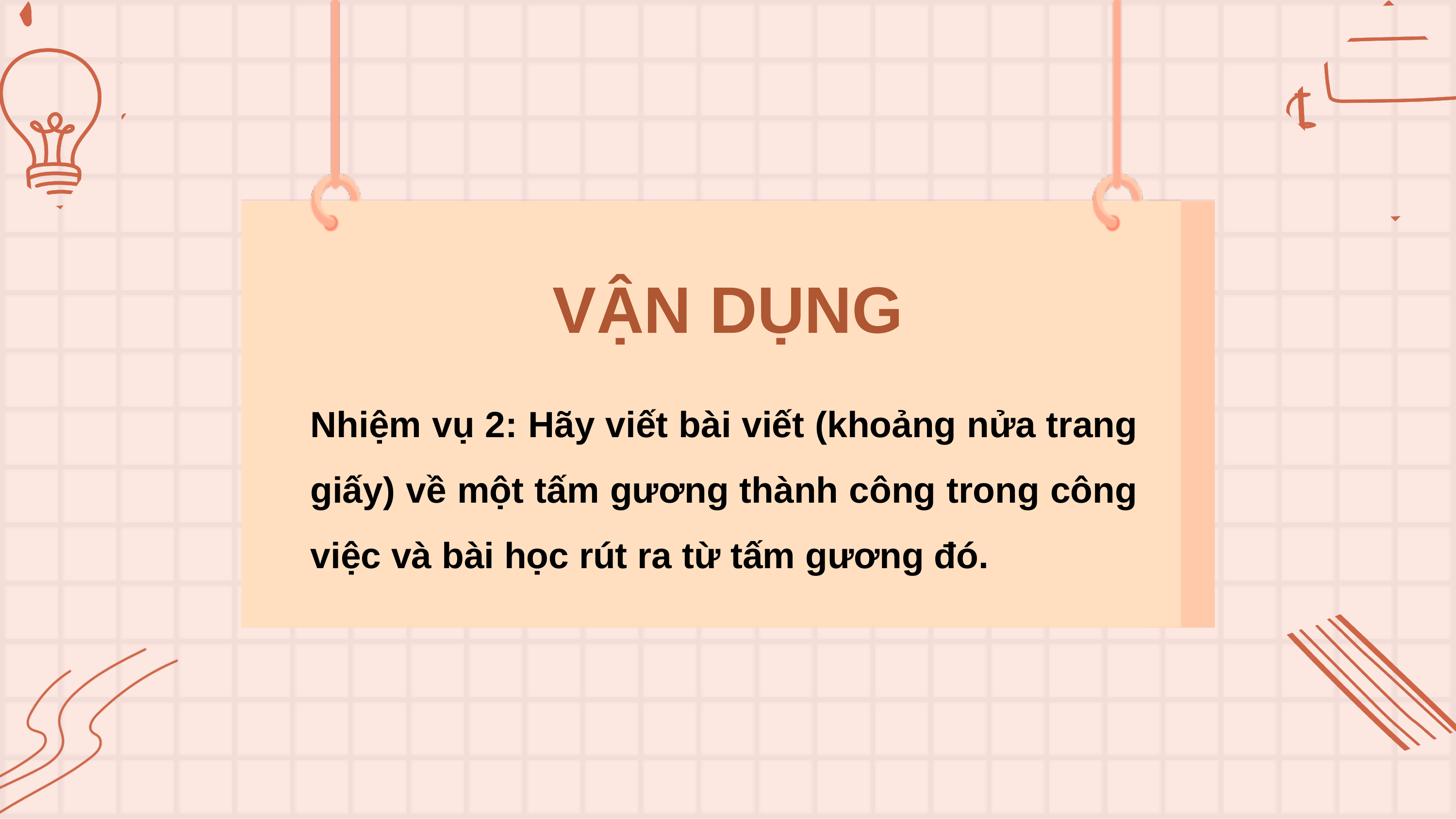

VẬN DỤNG
Nhiệm vụ 2: Hãy viết bài viết (khoảng nửa trang giấy) về một tấm gương thành công trong công việc và bài học rút ra từ tấm gương đó.